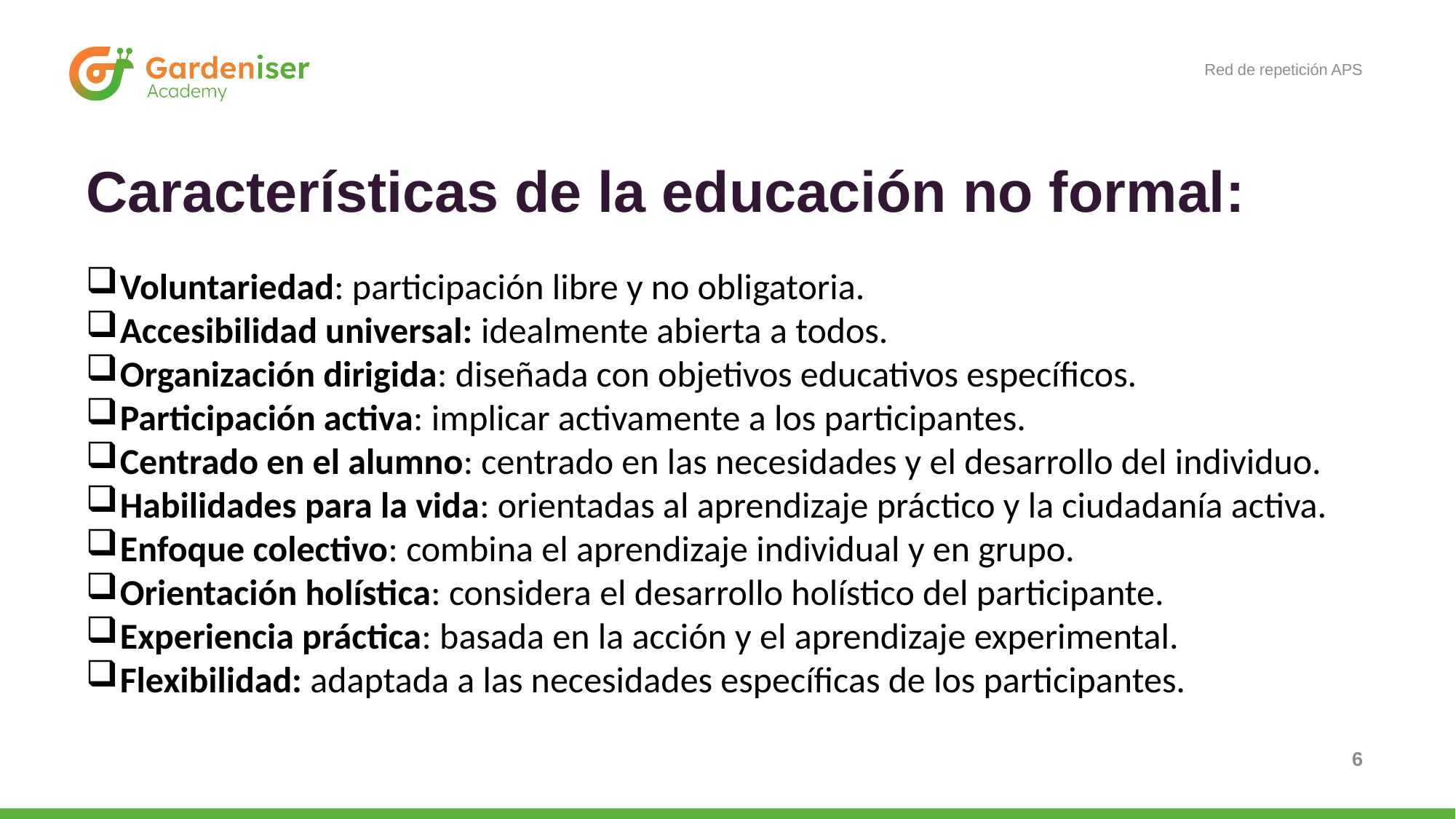

Red de repetición APS
# Características de la educación no formal:
Voluntariedad: participación libre y no obligatoria.
Accesibilidad universal: idealmente abierta a todos.
Organización dirigida: diseñada con objetivos educativos específicos.
Participación activa: implicar activamente a los participantes.
Centrado en el alumno: centrado en las necesidades y el desarrollo del individuo.
Habilidades para la vida: orientadas al aprendizaje práctico y la ciudadanía activa.
Enfoque colectivo: combina el aprendizaje individual y en grupo.
Orientación holística: considera el desarrollo holístico del participante.
Experiencia práctica: basada en la acción y el aprendizaje experimental.
Flexibilidad: adaptada a las necesidades específicas de los participantes.
6